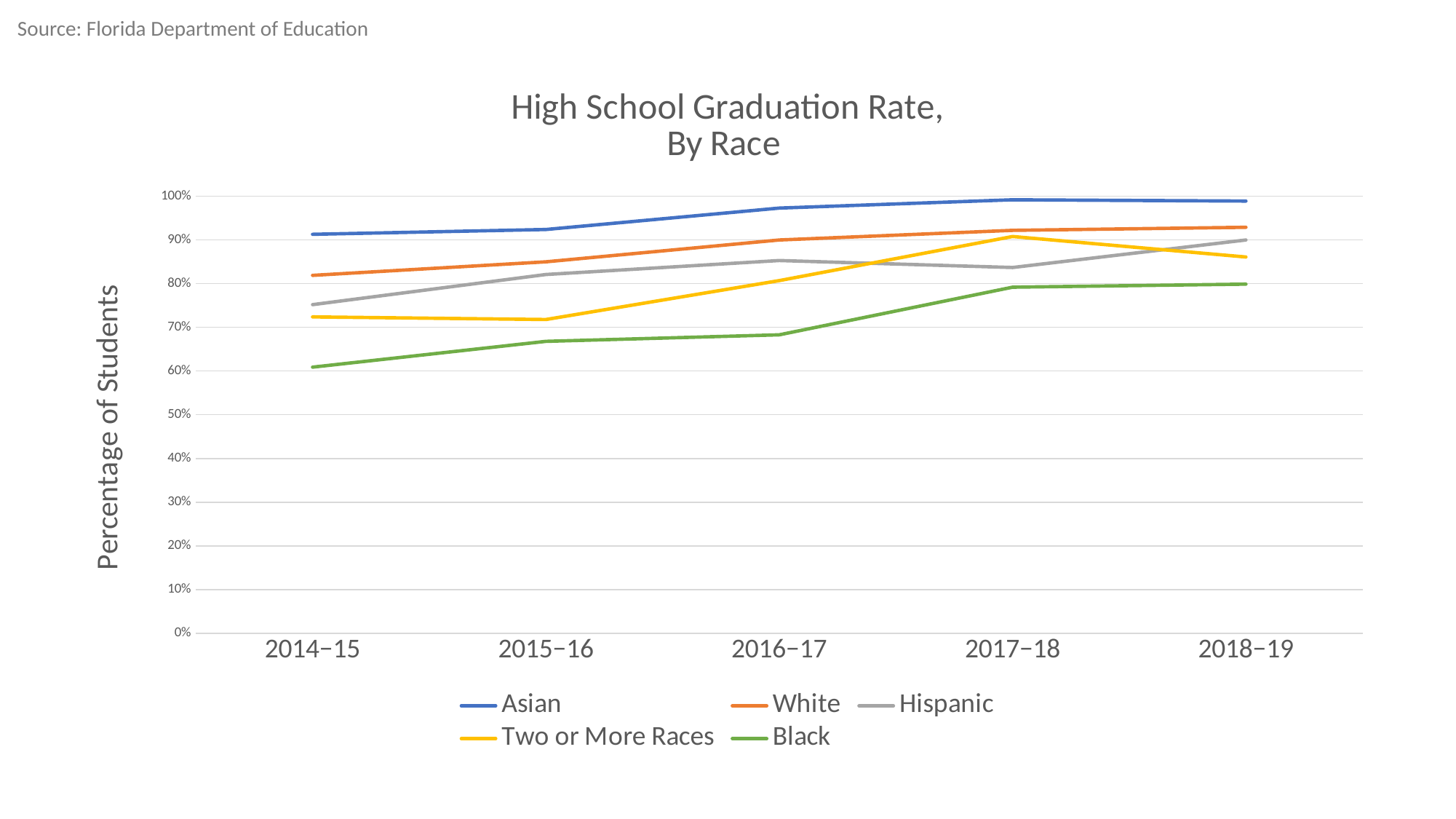

Source: Florida Department of Education

### Chart: High School Graduation Rate,
By Race

| Category | Asian | White | Hispanic | Two or More Races | Black |
|---|---|---|---|---|---|
| 2014−15 | 0.913 | 0.819 | 0.752 | 0.724 | 0.609 |
| 2015−16 | 0.924 | 0.85 | 0.821 | 0.718 | 0.668 |
| 2016−17 | 0.973 | 0.9 | 0.853 | 0.807 | 0.683 |
| 2017−18 | 0.992 | 0.922 | 0.837 | 0.908 | 0.792 |
| 2018−19 | 0.989 | 0.929 | 0.9 | 0.861 | 0.799 |